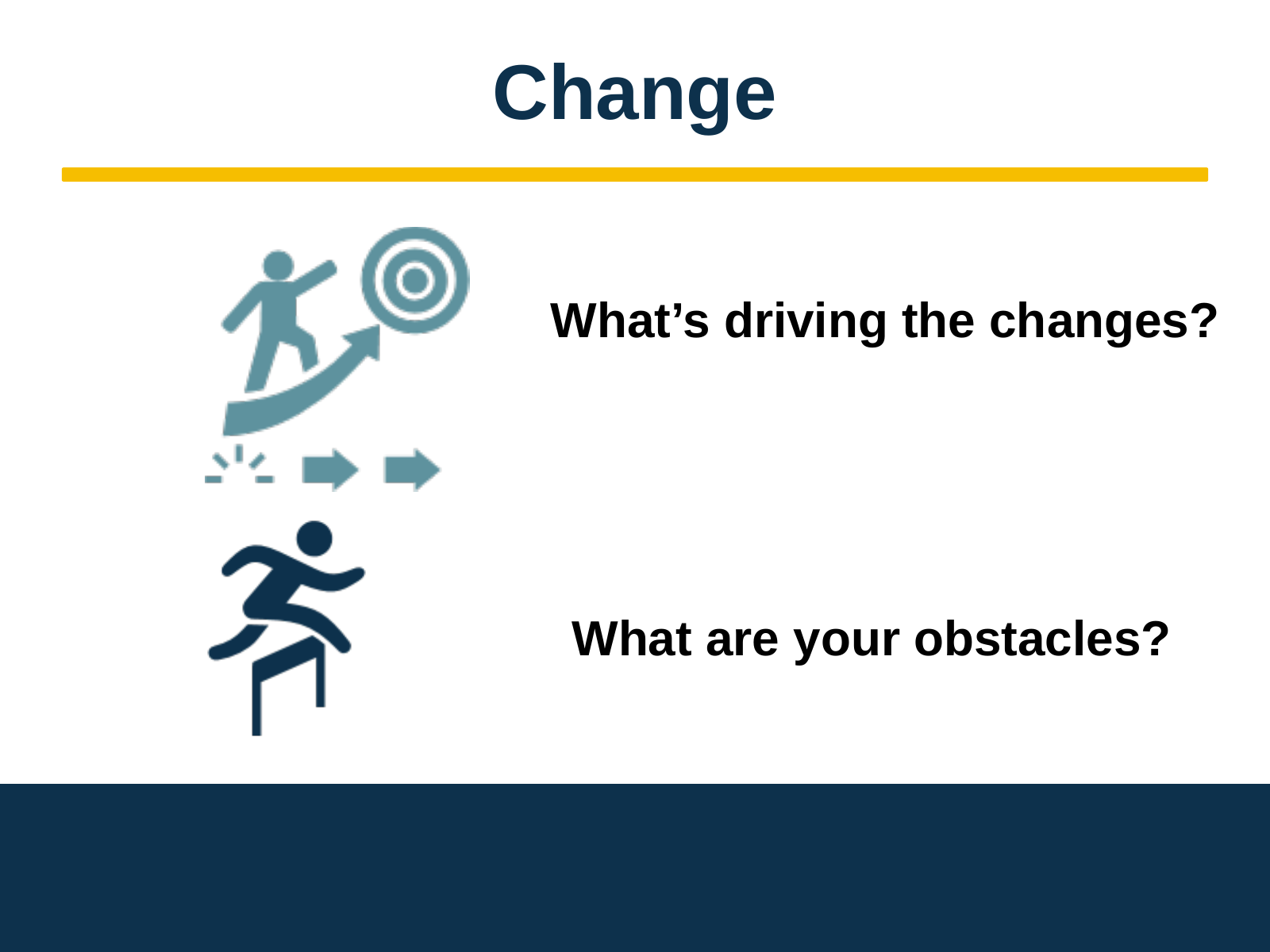

Change

  What’s driving the changes?

What are your obstacles?